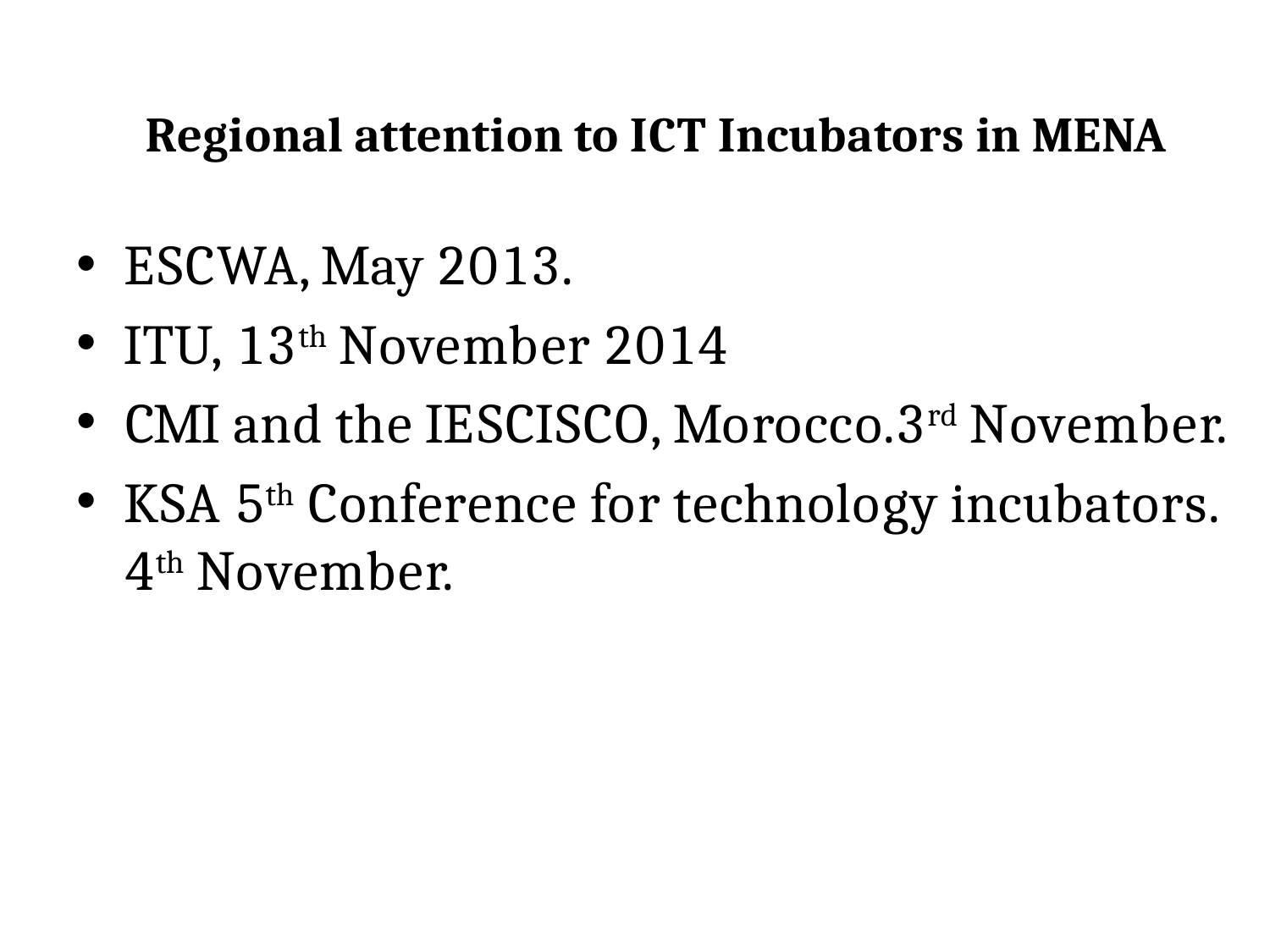

Regional attention to ICT Incubators in MENA
ESCWA, May 2013.
ITU, 13th November 2014
CMI and the IESCISCO, Morocco.3rd November.
KSA 5th Conference for technology incubators. 4th November.